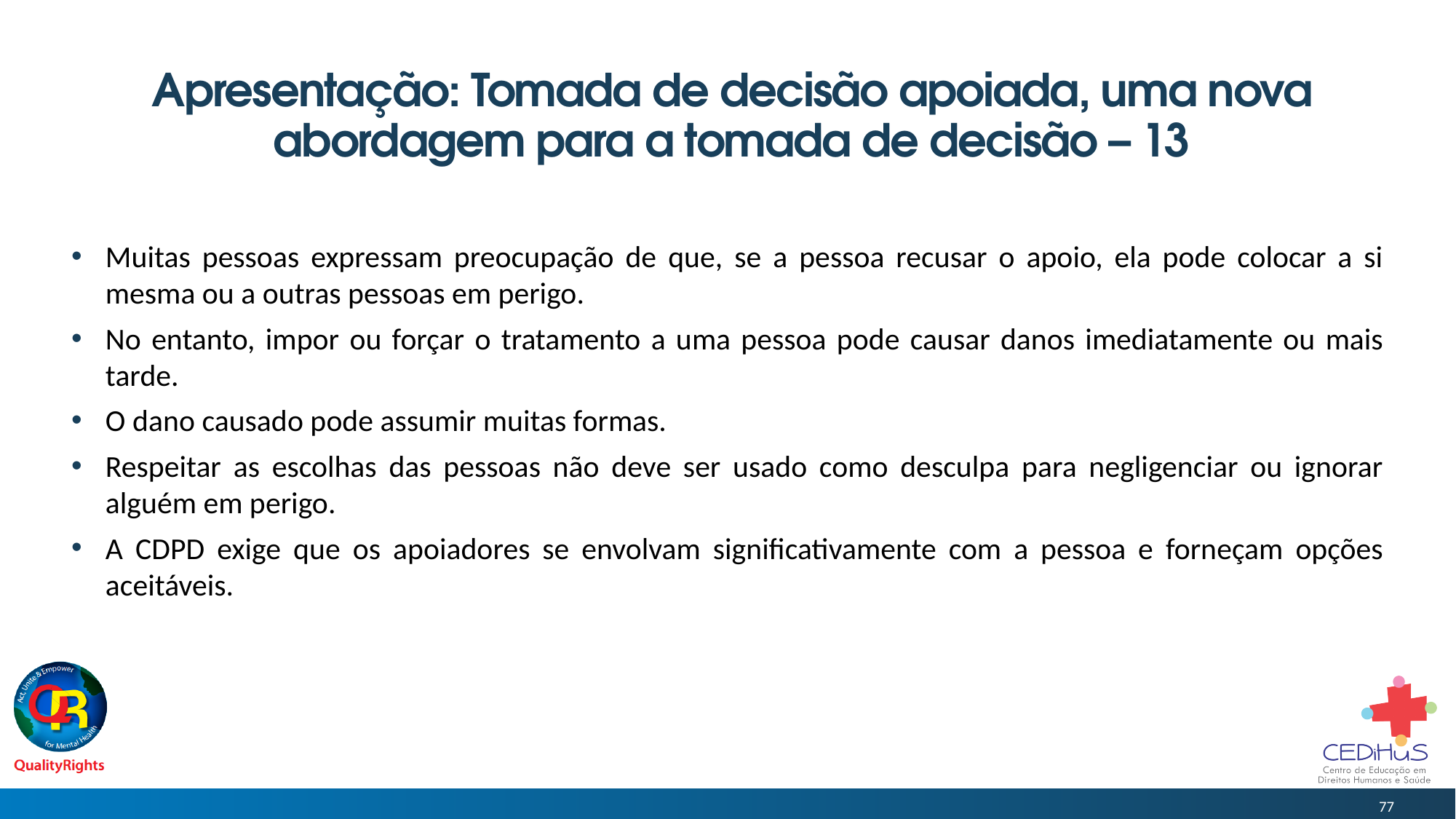

# Apresentação: Tomada de decisão apoiada, uma nova abordagem para a tomada de decisão – 13
Muitas pessoas expressam preocupação de que, se a pessoa recusar o apoio, ela pode colocar a si mesma ou a outras pessoas em perigo.
No entanto, impor ou forçar o tratamento a uma pessoa pode causar danos imediatamente ou mais tarde.
O dano causado pode assumir muitas formas.
Respeitar as escolhas das pessoas não deve ser usado como desculpa para negligenciar ou ignorar alguém em perigo.
A CDPD exige que os apoiadores se envolvam significativamente com a pessoa e forneçam opções aceitáveis.